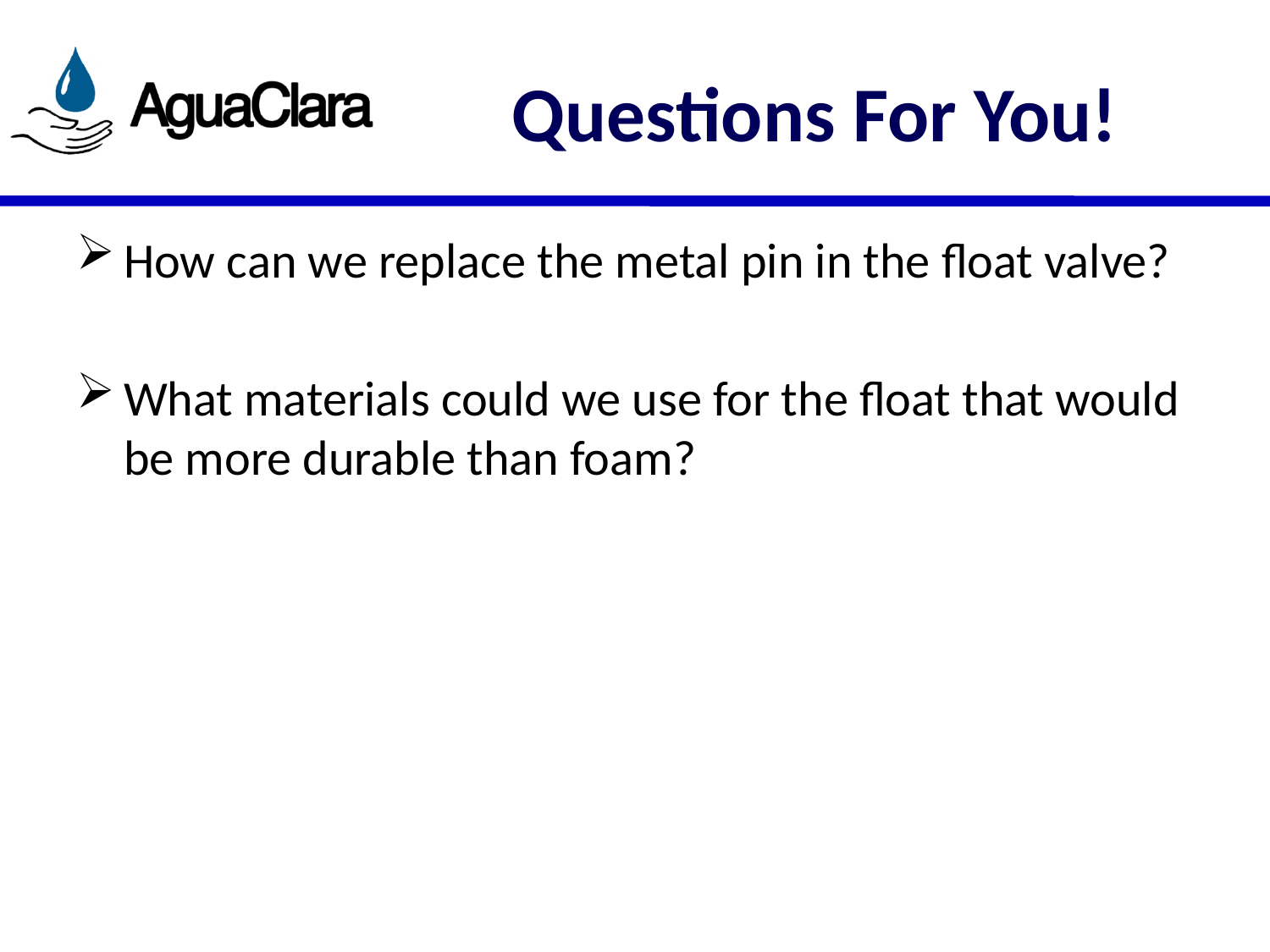

# Questions For You!
How can we replace the metal pin in the float valve?

What materials could we use for the float that would be more durable than foam?